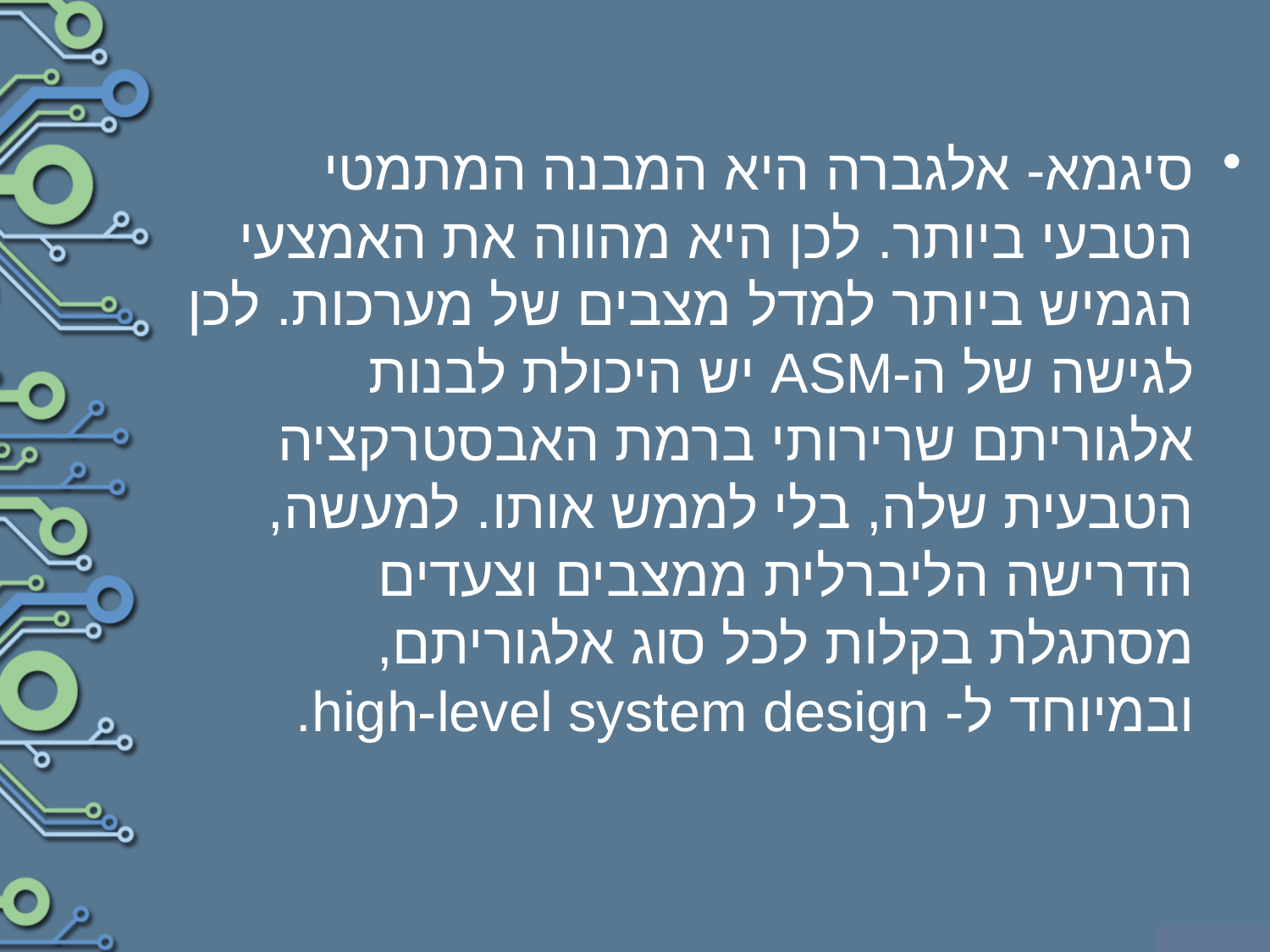

סיגמא- אלגברה היא המבנה המתמטי הטבעי ביותר. לכן היא מהווה את האמצעי הגמיש ביותר למדל מצבים של מערכות. לכן לגישה של ה-ASM יש היכולת לבנות אלגוריתם שרירותי ברמת האבסטרקציה הטבעית שלה, בלי לממש אותו. למעשה, הדרישה הליברלית ממצבים וצעדים מסתגלת בקלות לכל סוג אלגוריתם, ובמיוחד ל- high-level system design.